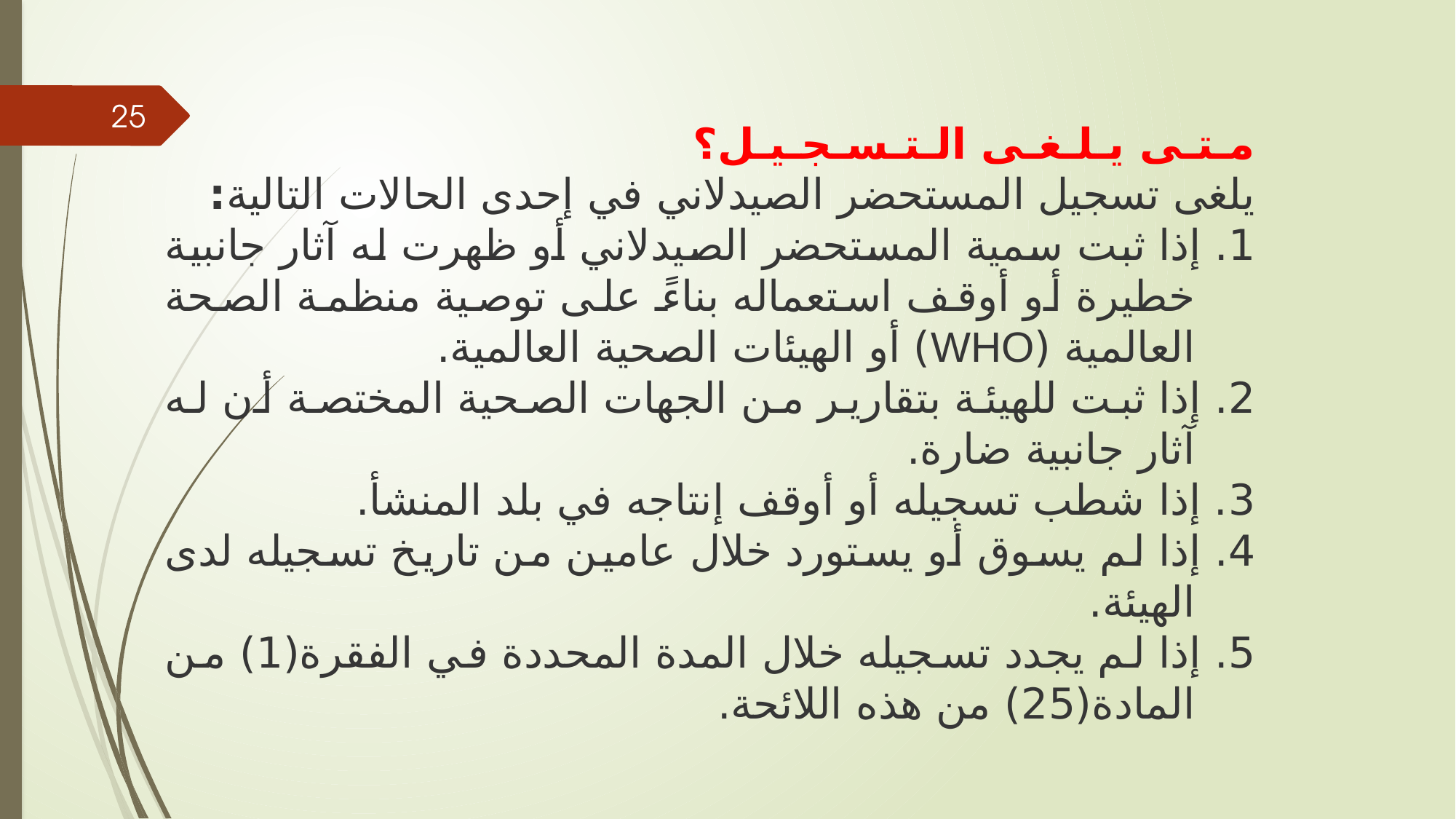

25
مـتـى يـلـغـى الـتـسـجـيـل؟
يلغى تسجيل المستحضر الصيدلاني في إحدى الحالات التالية:
1. إذا ثبت سمية المستحضر الصيدلاني أو ظهرت له آثار جانبية خطيرة أو أوقف استعماله بناءً على توصية منظمة الصحة العالمية (WHO) أو الهيئات الصحية العالمية.
2. إذا ثبت للهيئة بتقارير من الجهات الصحية المختصة أن له آثار جانبية ضارة.
3. إذا شطب تسجيله أو أوقف إنتاجه في بلد المنشأ.
4. إذا لم يسوق أو يستورد خلال عامين من تاريخ تسجيله لدى الهيئة.
5. إذا لم يجدد تسجيله خلال المدة المحددة في الفقرة(1) من المادة(25) من هذه اللائحة.